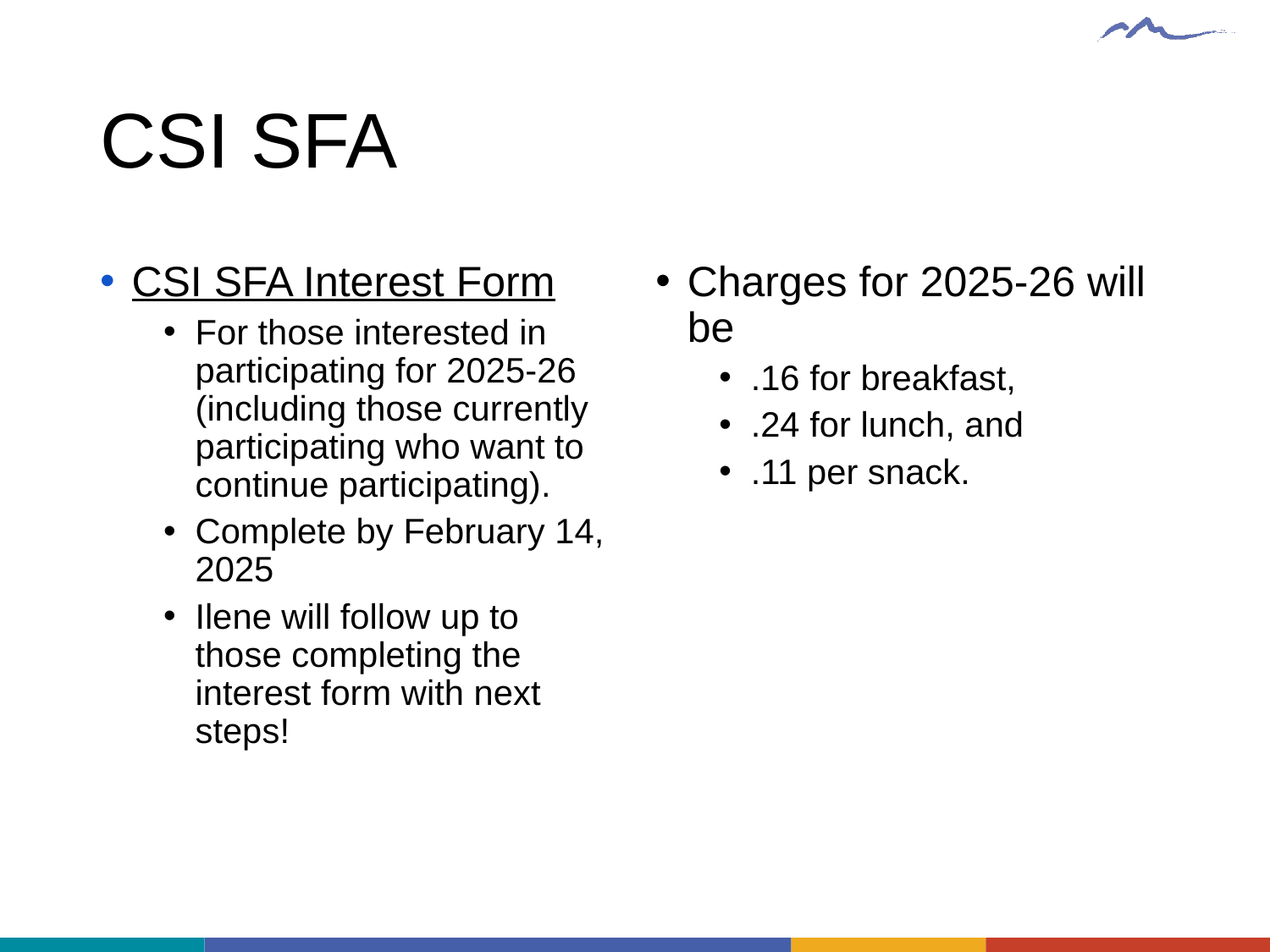

# CSI SFA
CSI SFA Interest Form
For those interested in participating for 2025-26 (including those currently participating who want to continue participating).
Complete by February 14, 2025
Ilene will follow up to those completing the interest form with next steps!
Charges for 2025-26 will be
.16 for breakfast,
.24 for lunch, and
.11 per snack.